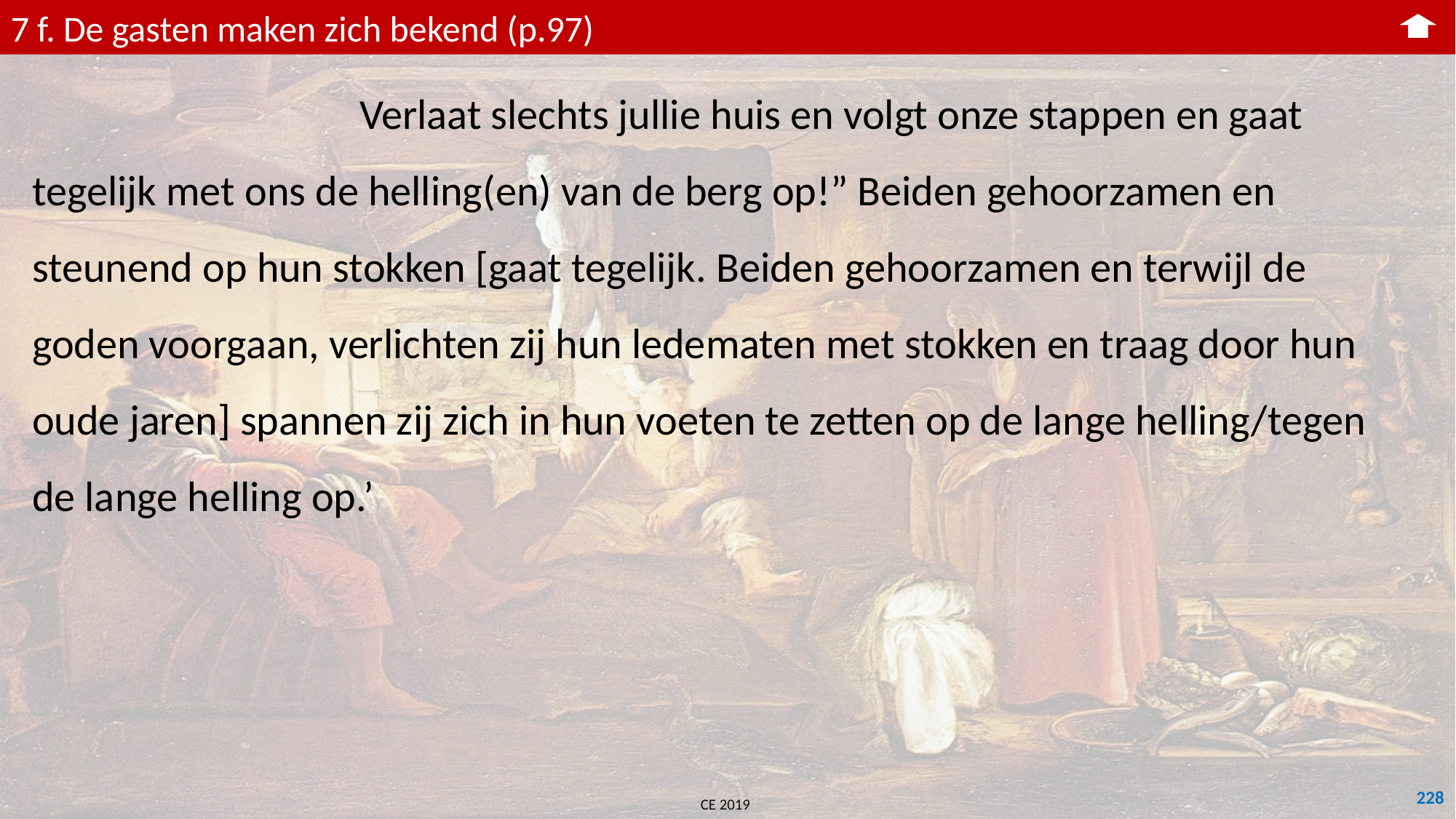

7 f. De gasten maken zich bekend (p.97)

			Verlaat slechts jullie huis en volgt onze stappen en gaat tegelijk met ons de helling(en) van de berg op!” Beiden gehoorzamen en steunend op hun stokken [gaat tegelijk. Beiden gehoorzamen en terwijl de goden voorgaan, verlichten zij hun ledematen met stokken en traag door hun oude jaren] spannen zij zich in hun voeten te zetten op de lange helling/tegen de lange helling op.’
228
CE 2019